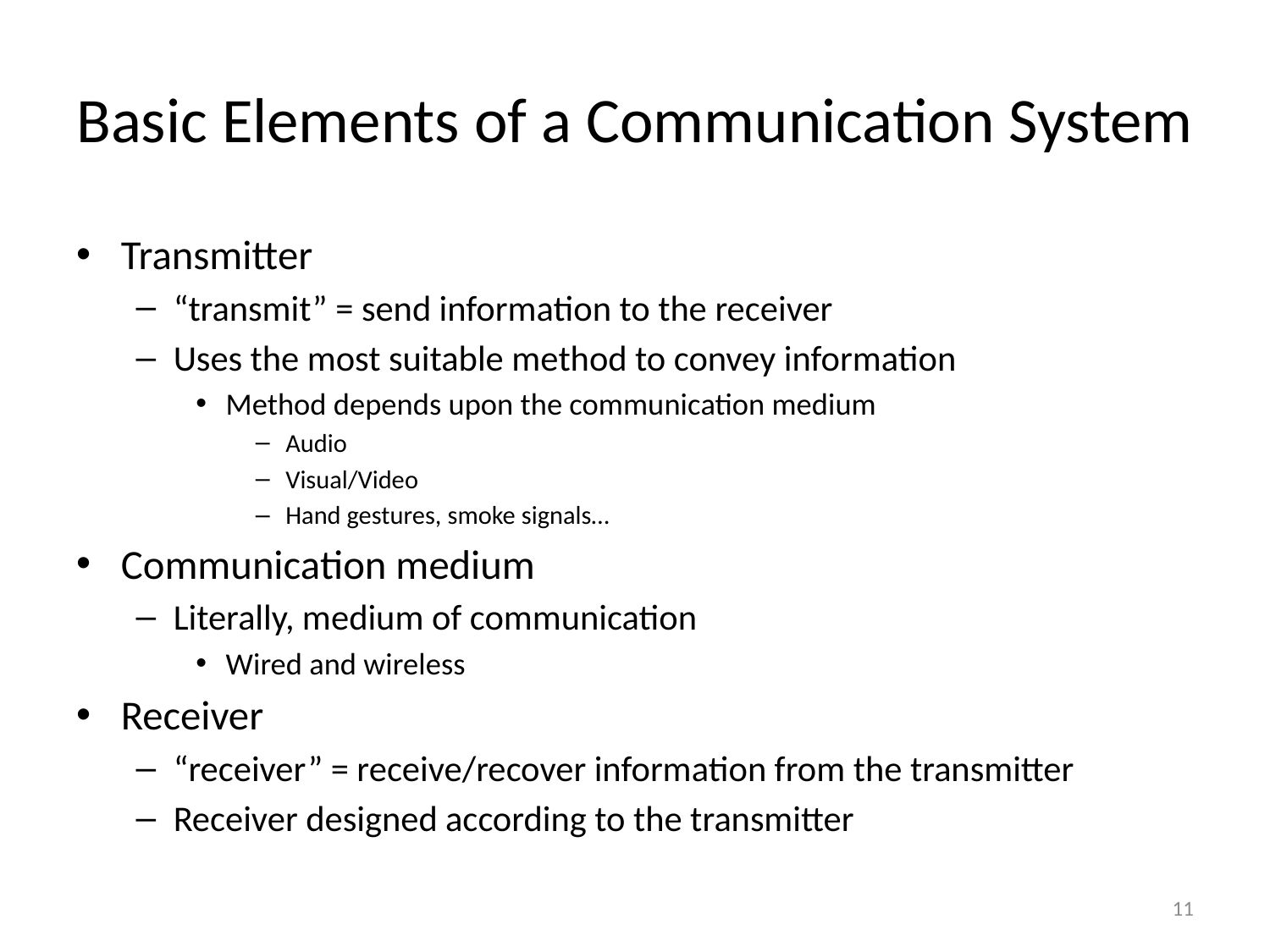

# Basic Elements of a Communication System
Transmitter
“transmit” = send information to the receiver
Uses the most suitable method to convey information
Method depends upon the communication medium
Audio
Visual/Video
Hand gestures, smoke signals…
Communication medium
Literally, medium of communication
Wired and wireless
Receiver
“receiver” = receive/recover information from the transmitter
Receiver designed according to the transmitter
11